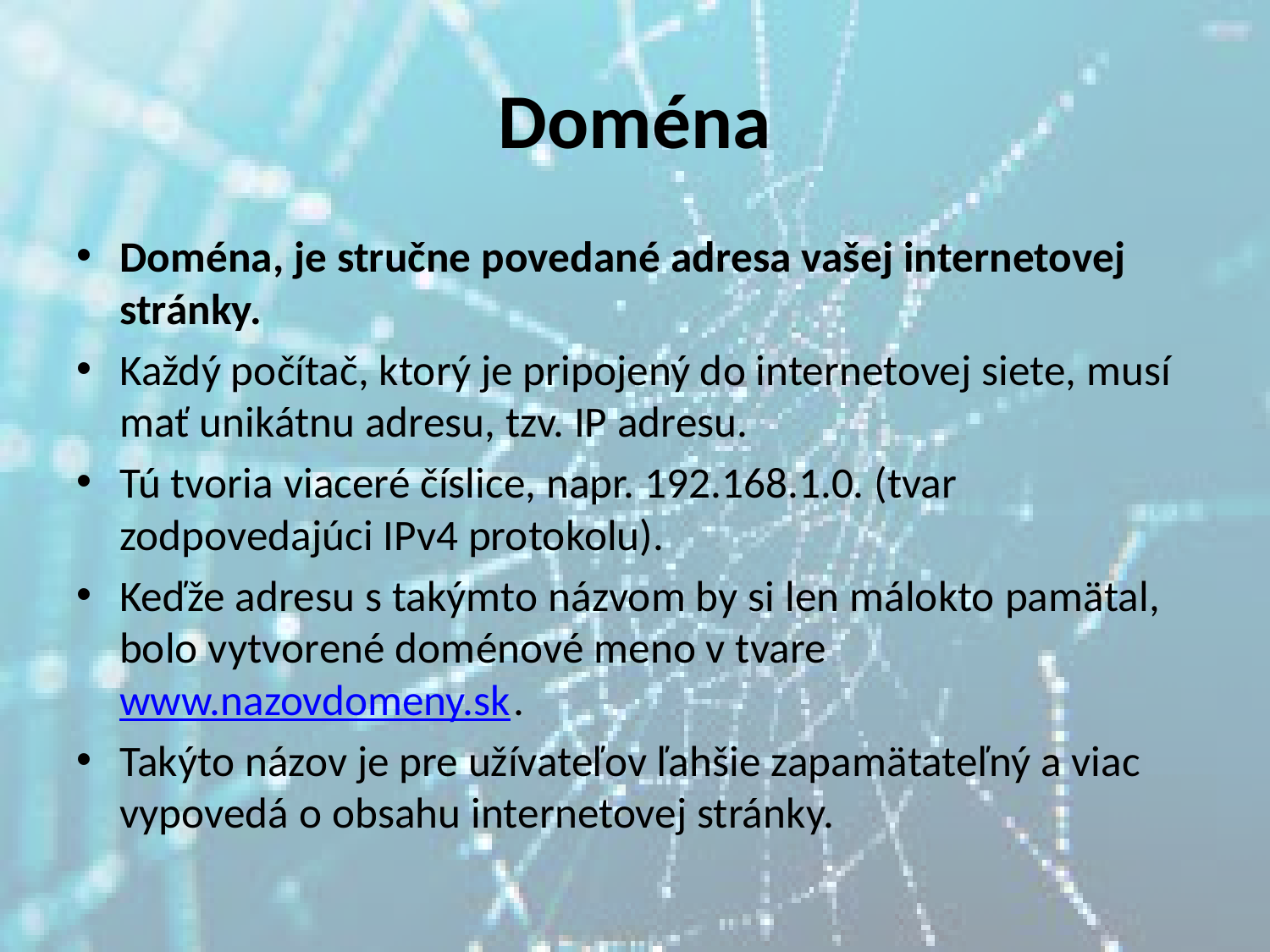

# Doména
Doména, je stručne povedané adresa vašej internetovej stránky.
Každý počítač, ktorý je pripojený do internetovej siete, musí mať unikátnu adresu, tzv. IP adresu.
Tú tvoria viaceré číslice, napr. 192.168.1.0. (tvar zodpovedajúci IPv4 protokolu).
Keďže adresu s takýmto názvom by si len málokto pamätal, bolo vytvorené doménové meno v tvare www.nazovdomeny.sk.
Takýto názov je pre užívateľov ľahšie zapamätateľný a viac vypovedá o obsahu internetovej stránky.